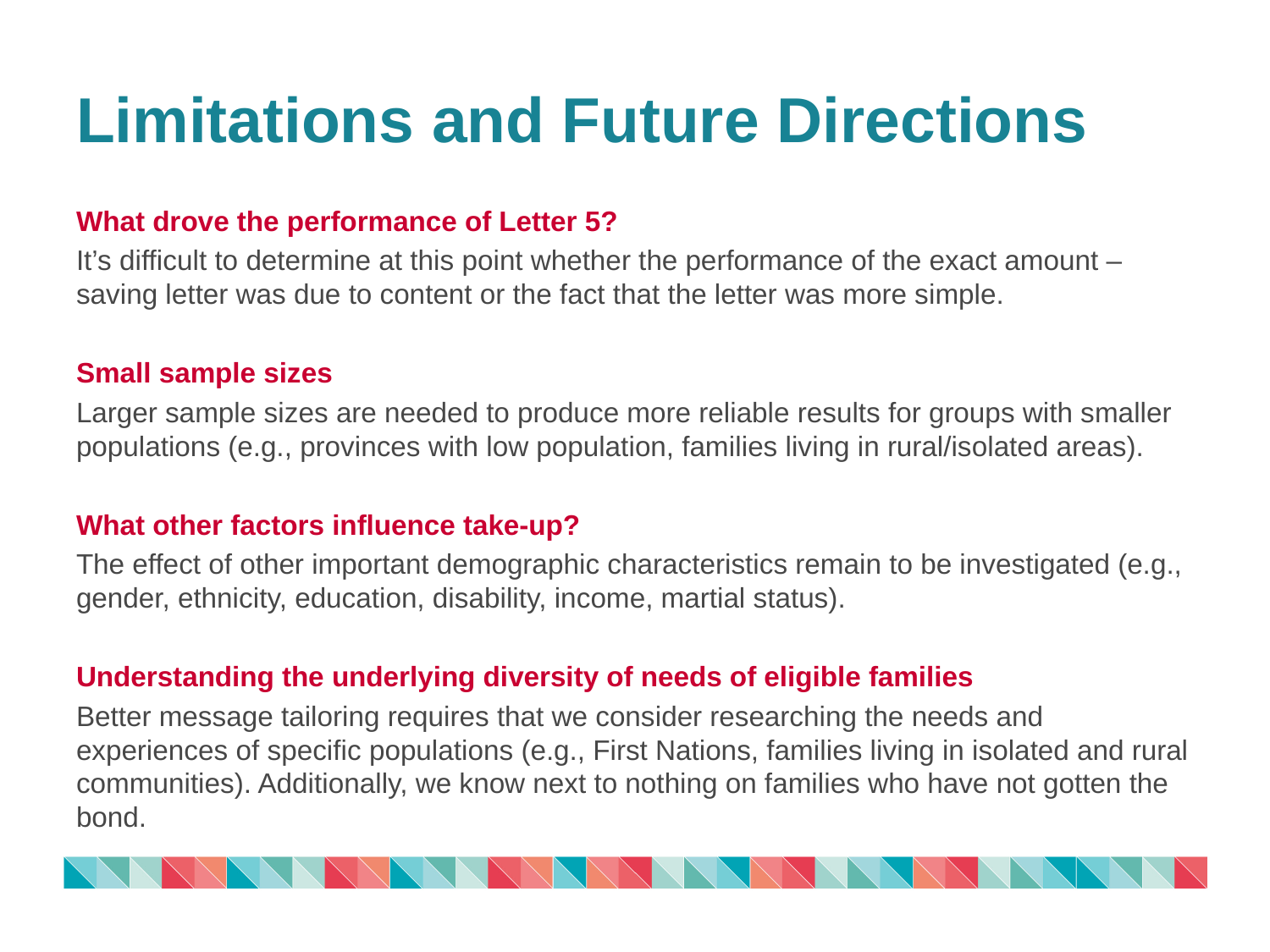

# Limitations and Future Directions
What drove the performance of Letter 5?
It’s difficult to determine at this point whether the performance of the exact amount – saving letter was due to content or the fact that the letter was more simple.

Small sample sizes
Larger sample sizes are needed to produce more reliable results for groups with smaller populations (e.g., provinces with low population, families living in rural/isolated areas).

What other factors influence take-up?
The effect of other important demographic characteristics remain to be investigated (e.g., gender, ethnicity, education, disability, income, martial status).

Understanding the underlying diversity of needs of eligible families
Better message tailoring requires that we consider researching the needs and experiences of specific populations (e.g., First Nations, families living in isolated and rural communities). Additionally, we know next to nothing on families who have not gotten the bond.